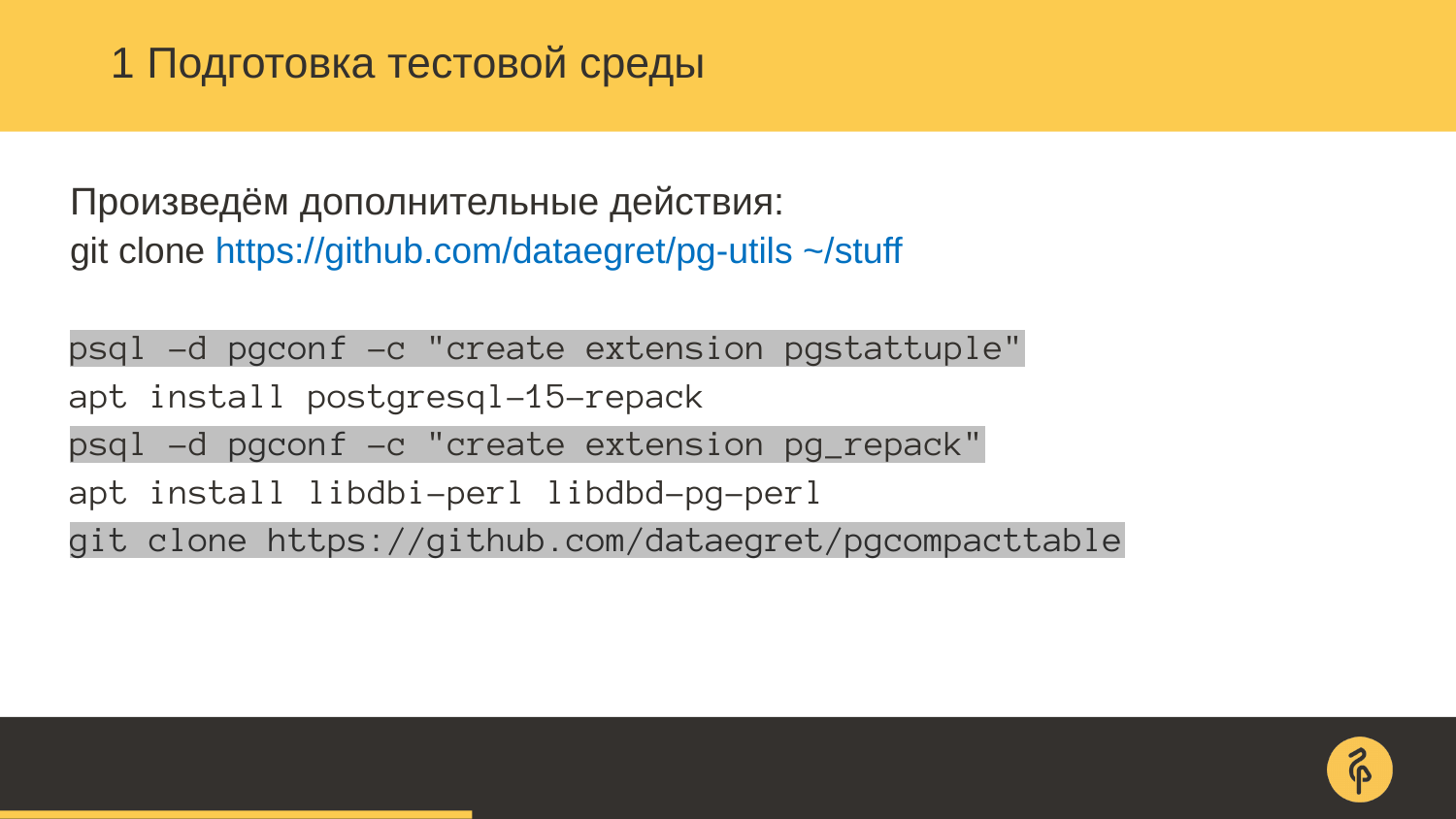

# 1 Подготовка тестовой среды
Произведём дополнительные действия:
git clone https://github.com/dataegret/pg-utils ~/stuff

psql -d pgconf -c "create extension pgstattuple"
apt install postgresql-15-repack
psql -d pgconf -c "create extension pg_repack"
apt install libdbi-perl libdbd-pg-perl
git clone https://github.com/dataegret/pgcompacttable